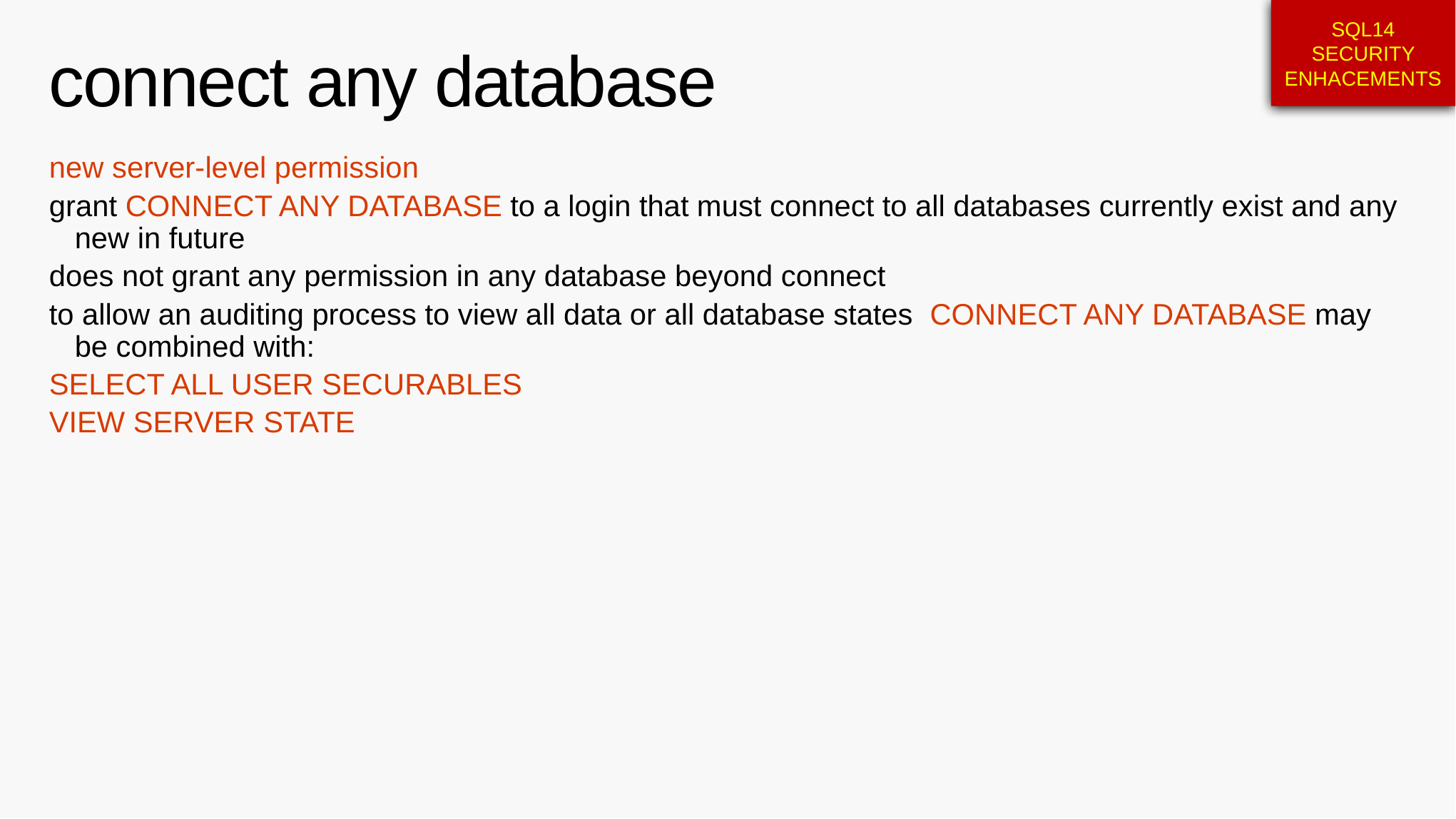

SQL14 SECURITY ENHACEMENTS
# connect any database
new server-level permission
grant CONNECT ANY DATABASE to a login that must connect to all databases currently exist and any new in future
does not grant any permission in any database beyond connect
to allow an auditing process to view all data or all database states  CONNECT ANY DATABASE may be combined with:
SELECT ALL USER SECURABLES
VIEW SERVER STATE